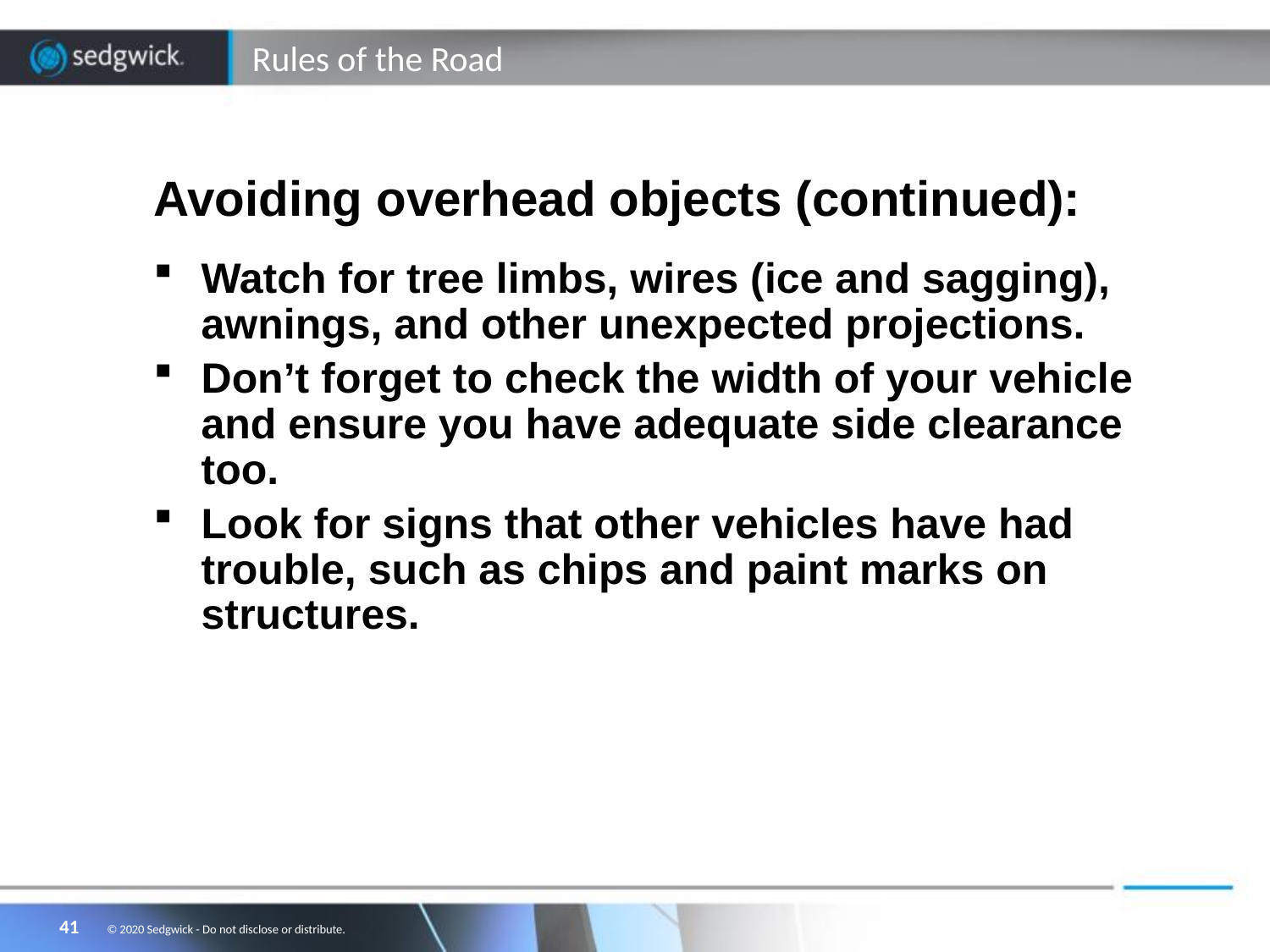

# Rules of the Road
Avoiding overhead objects (continued):

Watch for tree limbs, wires (ice and sagging), awnings, and other unexpected projections.
Don’t forget to check the width of your vehicle and ensure you have adequate side clearance too.
Look for signs that other vehicles have had trouble, such as chips and paint marks on structures.